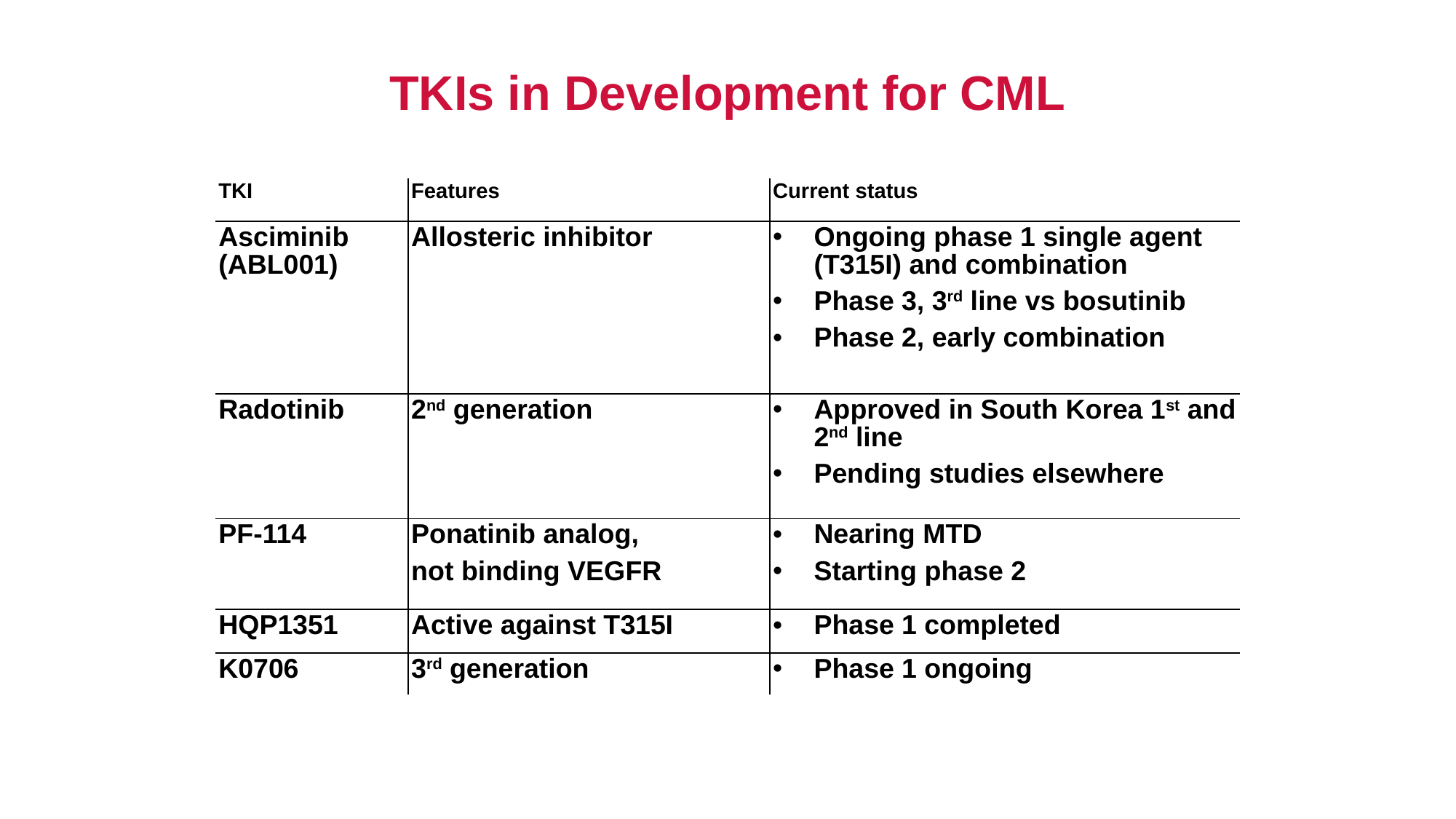

TKIs in Development for CML
| TKI | Features | Current status |
| --- | --- | --- |
| Asciminib (ABL001) | Allosteric inhibitor | Ongoing phase 1 single agent (T315I) and combination Phase 3, 3rd line vs bosutinib Phase 2, early combination |
| Radotinib | 2nd generation | Approved in South Korea 1st and 2nd line Pending studies elsewhere |
| PF-114 | Ponatinib analog, not binding VEGFR | Nearing MTD Starting phase 2 |
| HQP1351 | Active against T315I | Phase 1 completed |
| K0706 | 3rd generation | Phase 1 ongoing |